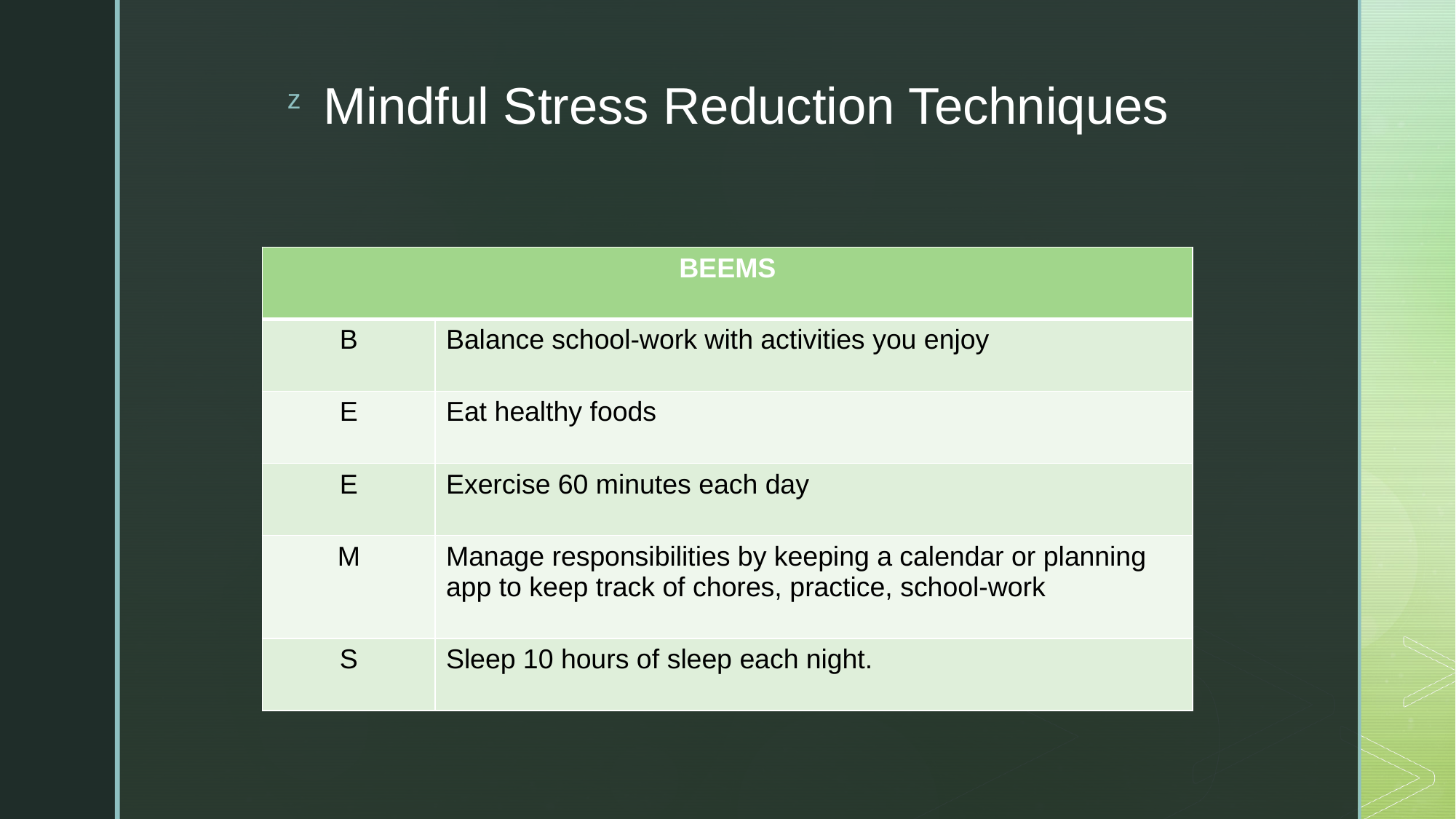

# Mindful Stress Reduction Techniques
| BEEMS |  |
| --- | --- |
| B | Balance school-work with activities you enjoy |
| E | Eat healthy foods |
| E | Exercise 60 minutes each day |
| M | Manage responsibilities by keeping a calendar or planning app to keep track of chores, practice, school-work |
| S | Sleep 10 hours of sleep each night. |